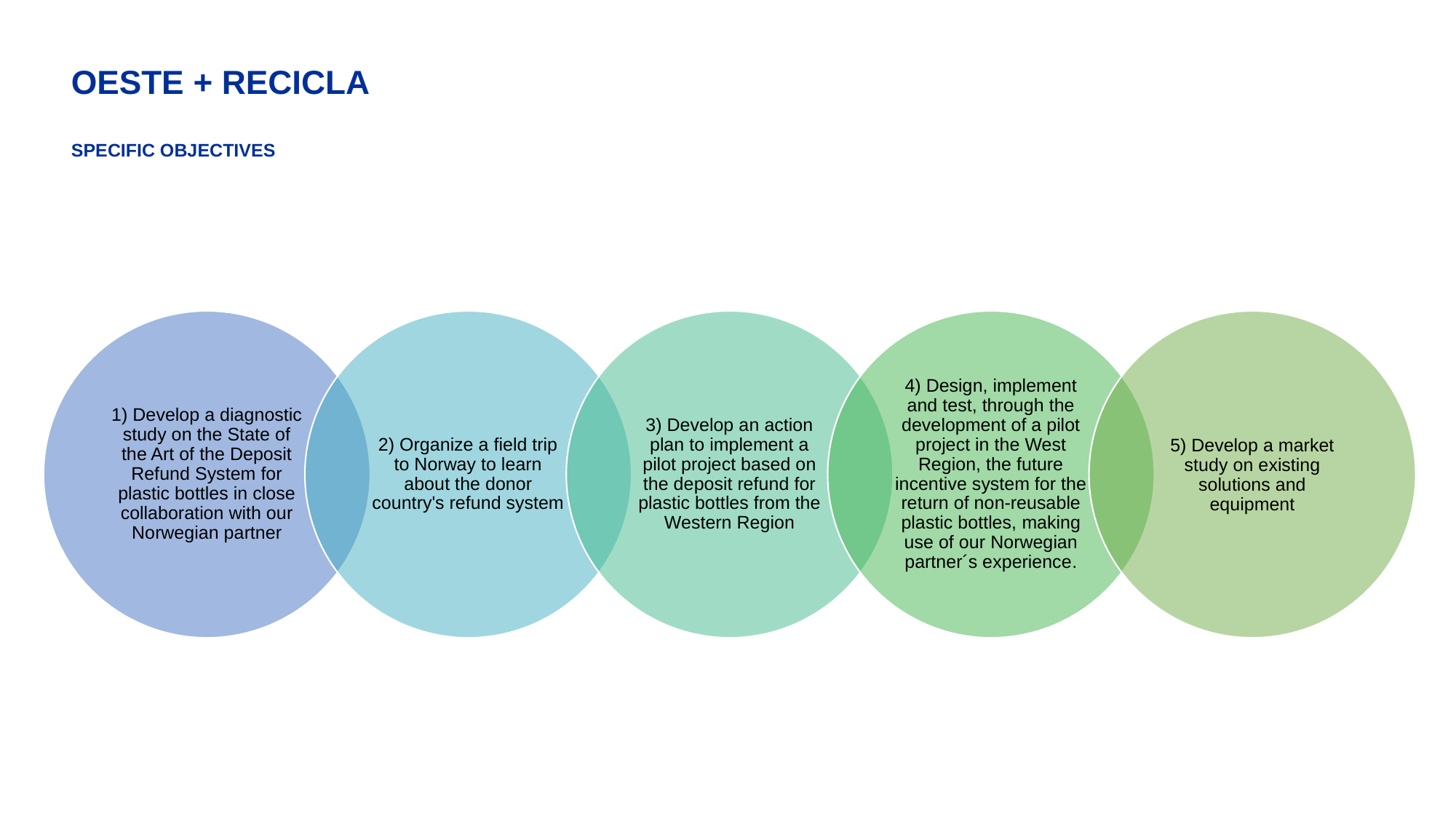

OESTE + RECICLA
SPECIFIC OBJECTIVES
1) Develop a diagnostic study on the State of the Art of the Deposit Refund System for plastic bottles in close collaboration with our Norwegian partner
2) Organize a field trip to Norway to learn about the donor country's refund system
3) Develop an action plan to implement a pilot project based on the deposit refund for plastic bottles from the Western Region
4) Design, implement and test, through the development of a pilot project in the West Region, the future incentive system for the return of non-reusable plastic bottles, making use of our Norwegian partner´s experience.

5) Develop a market study on existing solutions and equipment